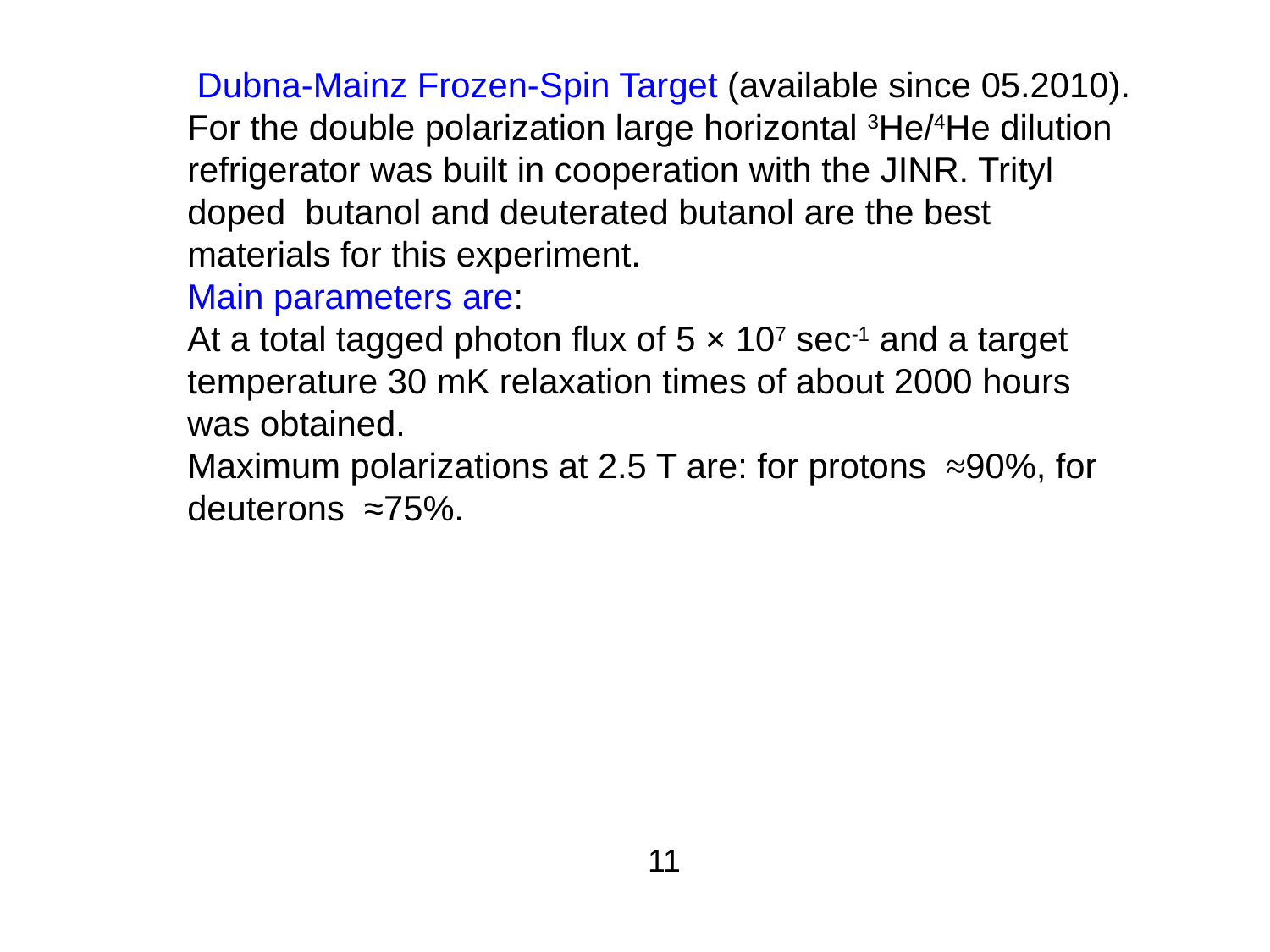

Dubna-Mainz Frozen-Spin Target (available since 05.2010).
For the double polarization large horizontal 3He/4He dilution refrigerator was built in cooperation with the JINR. Trityl doped  butanol and deuterated butanol are the best materials for this experiment.
Main parameters are:
At a total tagged photon flux of 5 × 107 sec-1 and a target temperature 30 mK relaxation times of about 2000 hours was obtained.
Maximum polarizations at 2.5 T are: for protons  ≈90%, for deuterons  ≈75%.
11